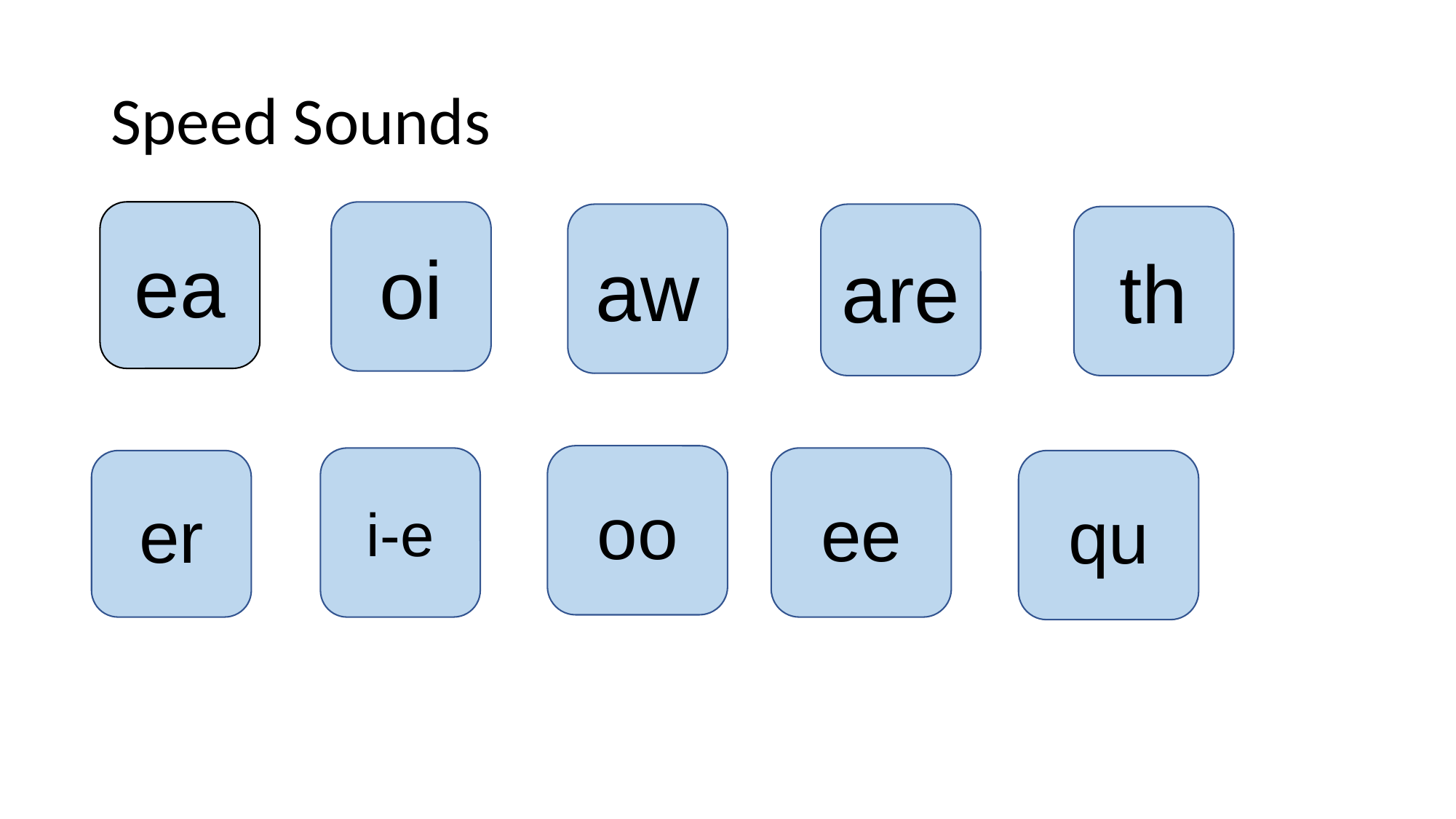

# Speed Sounds
ea
oi
aw
are
th

oo
i-e
ee
er
qu